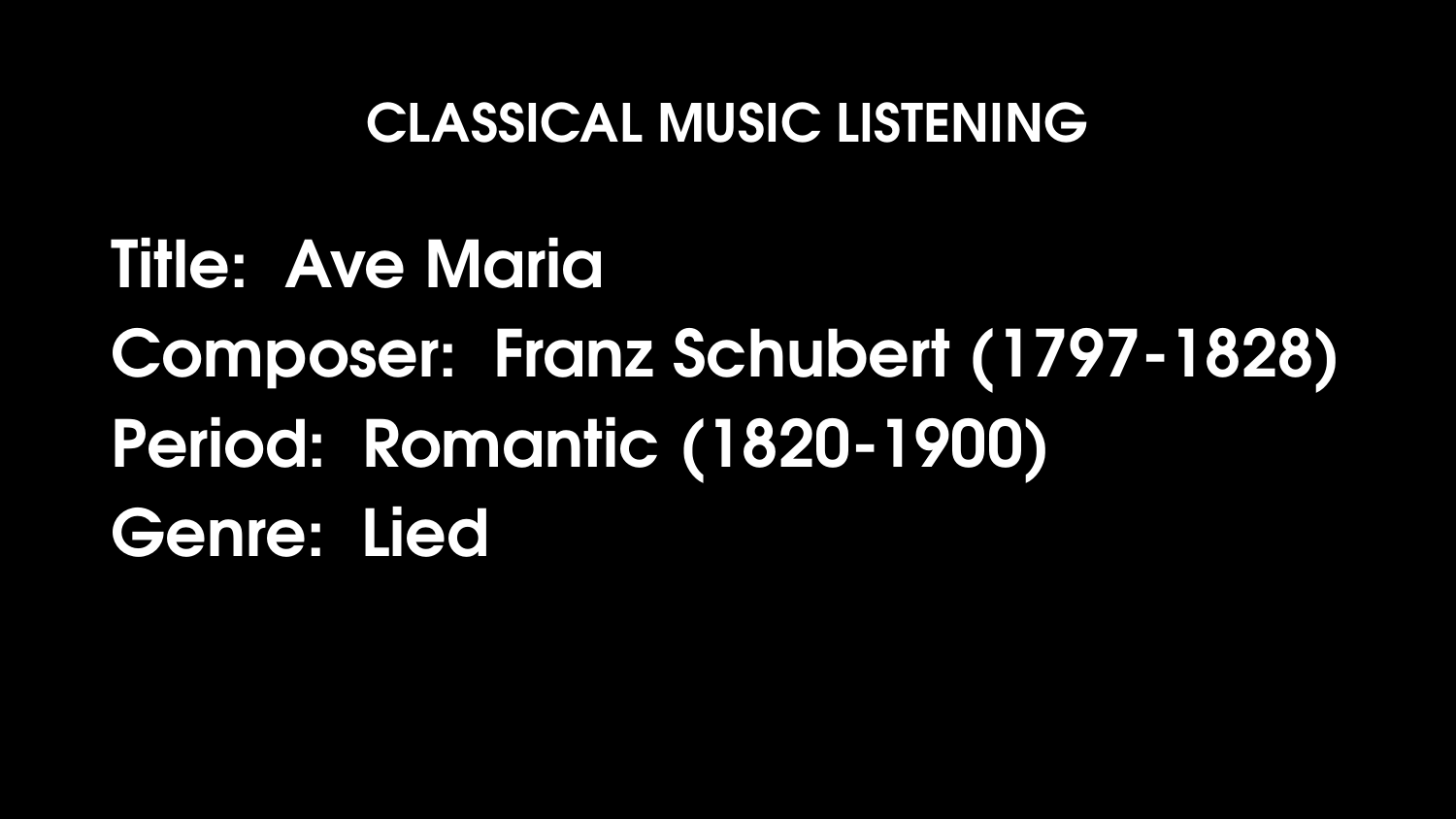

CLASSICAL MUSIC LISTENING

Title:  Ave Maria
Composer:  Franz Schubert (1797-1828)
Period:  Romantic (1820-1900)
Genre:  Lied